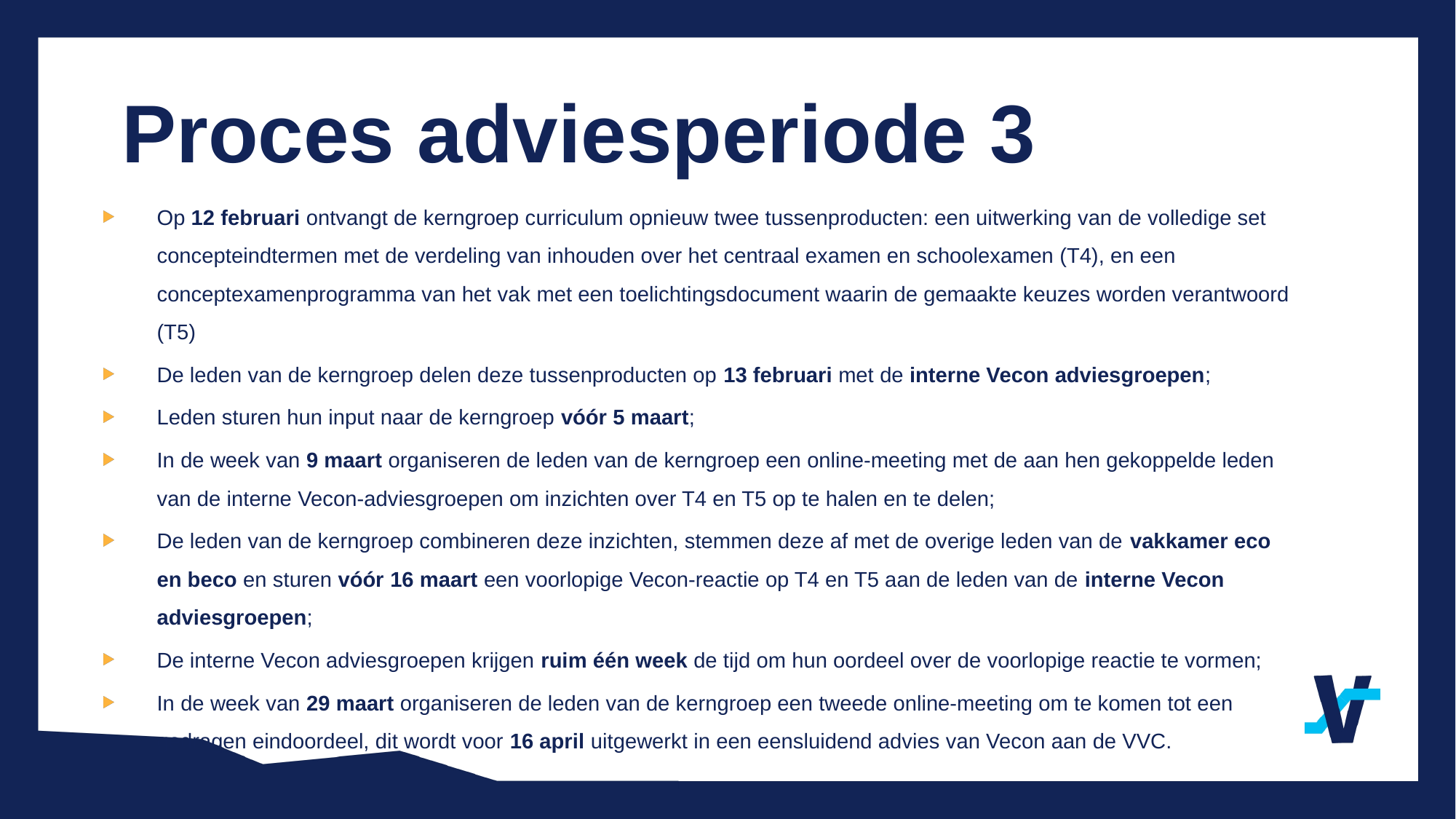

Proces adviesperiode 3
Op 12 februari ontvangt de kerngroep curriculum opnieuw twee tussenproducten: een uitwerking van de volledige set concepteindtermen met de verdeling van inhouden over het centraal examen en schoolexamen (T4), en een conceptexamenprogramma van het vak met een toelichtingsdocument waarin de gemaakte keuzes worden verantwoord (T5)
De leden van de kerngroep delen deze tussenproducten op 13 februari met de interne Vecon adviesgroepen;
Leden sturen hun input naar de kerngroep vóór 5 maart;
In de week van 9 maart organiseren de leden van de kerngroep een online-meeting met de aan hen gekoppelde leden van de interne Vecon-adviesgroepen om inzichten over T4 en T5 op te halen en te delen;
De leden van de kerngroep combineren deze inzichten, stemmen deze af met de overige leden van de vakkamer eco en beco en sturen vóór 16 maart een voorlopige Vecon-reactie op T4 en T5 aan de leden van de interne Vecon adviesgroepen;
De interne Vecon adviesgroepen krijgen ruim één week de tijd om hun oordeel over de voorlopige reactie te vormen;
In de week van 29 maart organiseren de leden van de kerngroep een tweede online-meeting om te komen tot een gedragen eindoordeel, dit wordt voor 16 april uitgewerkt in een eensluidend advies van Vecon aan de VVC.